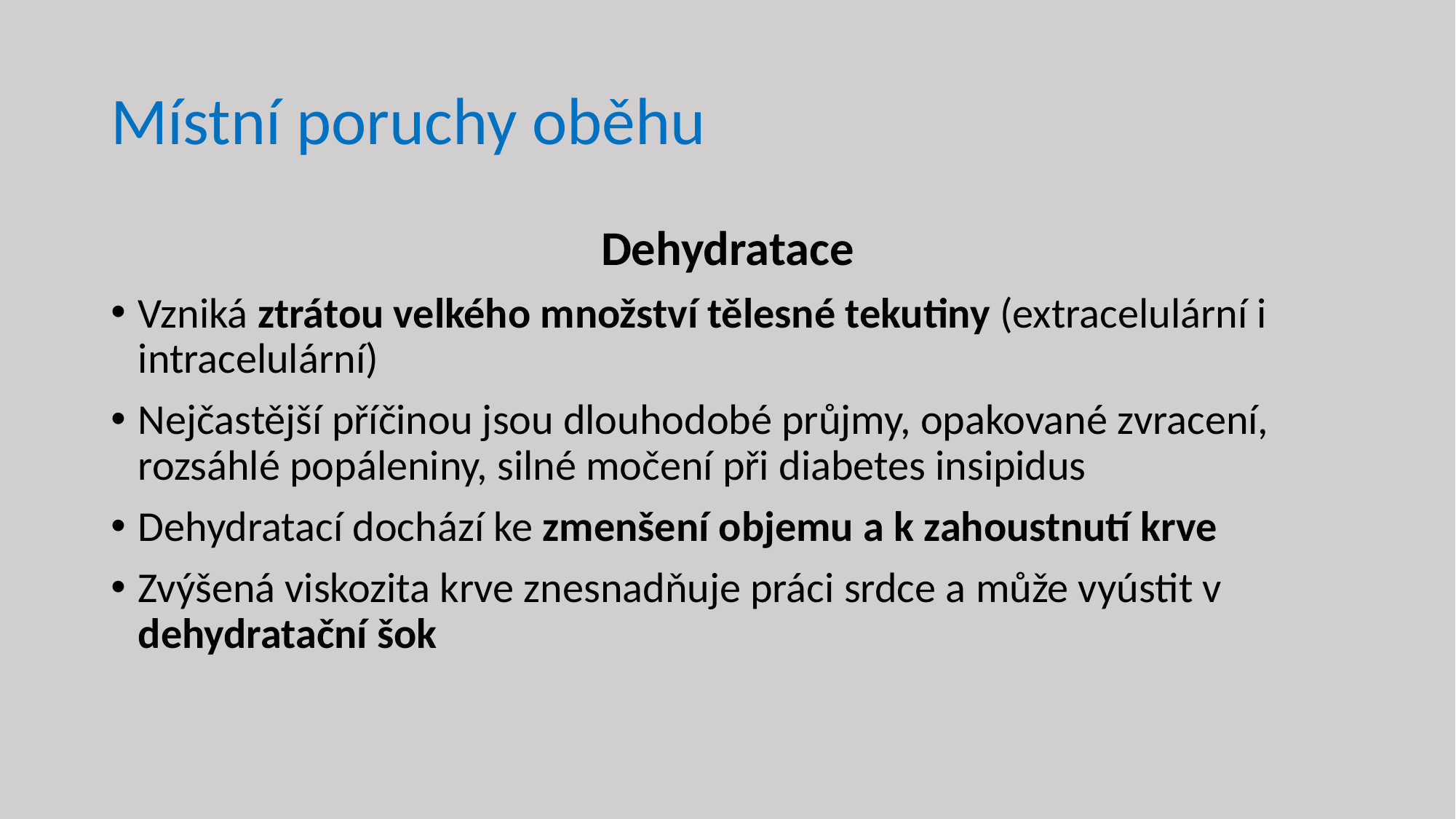

# Místní poruchy oběhu
Dehydratace
Vzniká ztrátou velkého množství tělesné tekutiny (extracelulární i intracelulární)
Nejčastější příčinou jsou dlouhodobé průjmy, opakované zvracení, rozsáhlé popáleniny, silné močení při diabetes insipidus
Dehydratací dochází ke zmenšení objemu a k zahoustnutí krve
Zvýšená viskozita krve znesnadňuje práci srdce a může vyústit v dehydratační šok